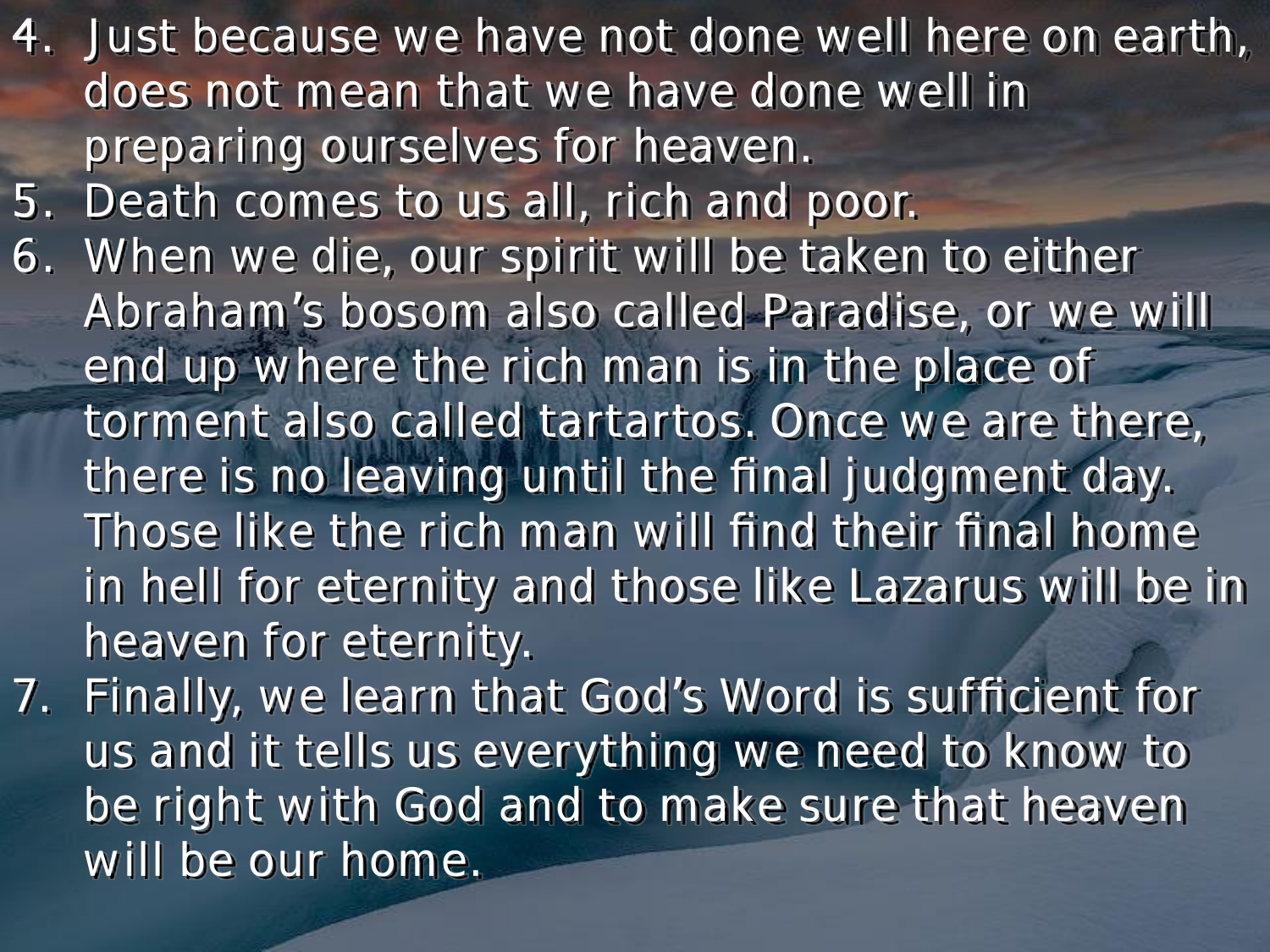

Just because we have not done well here on earth, does not mean that we have done well in preparing ourselves for heaven.
Death comes to us all, rich and poor.
When we die, our spirit will be taken to either Abraham’s bosom also called Paradise, or we will end up where the rich man is in the place of torment also called tartartos. Once we are there, there is no leaving until the final judgment day. Those like the rich man will find their final home in hell for eternity and those like Lazarus will be in heaven for eternity.
Finally, we learn that God’s Word is sufficient for us and it tells us everything we need to know to be right with God and to make sure that heaven will be our home.